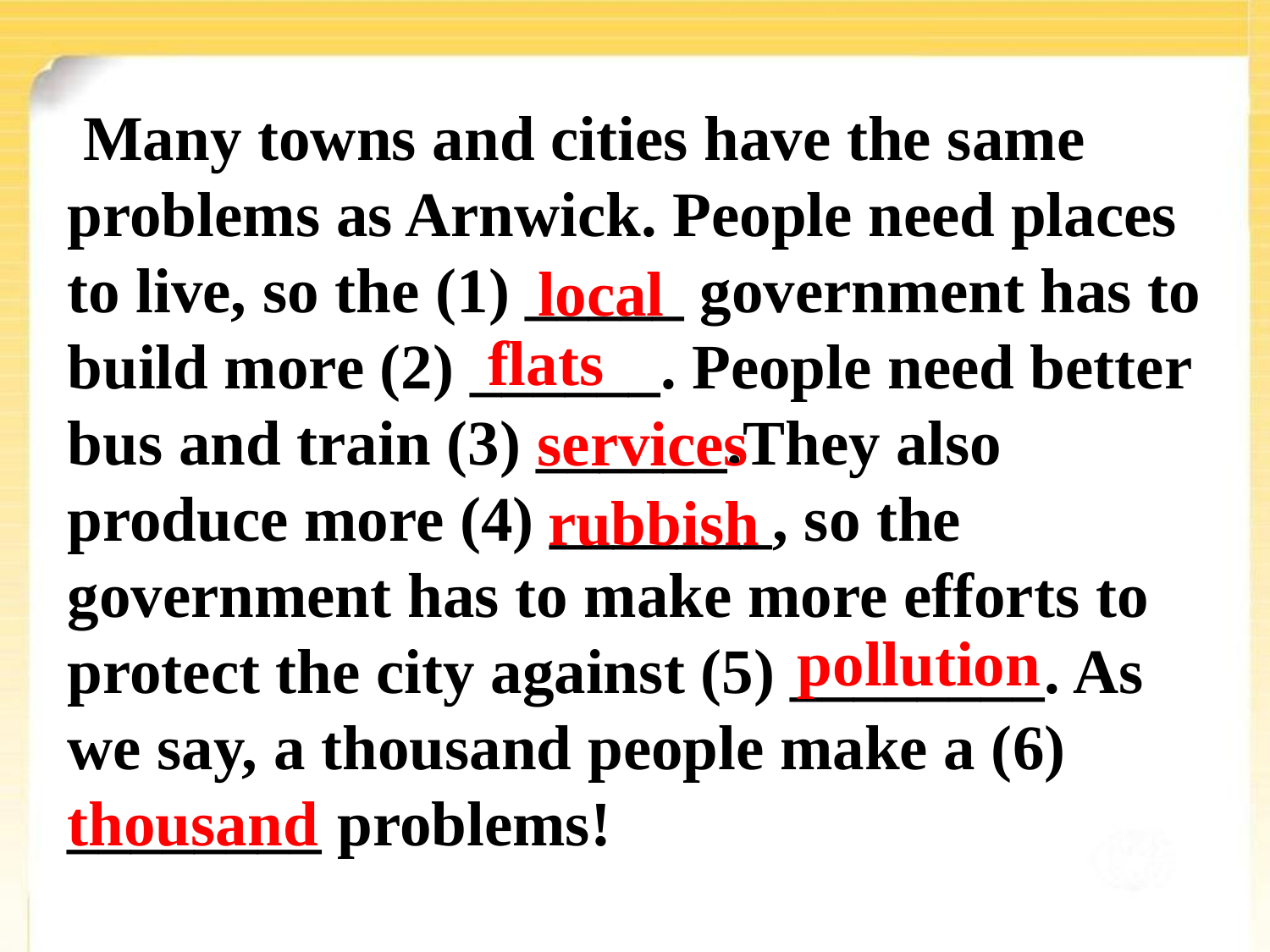

Many towns and cities have the same problems as Arnwick. People need places to live, so the (1) _____ government has to build more (2) ______. People need better bus and train (3) ______.They also produce more (4) _______, so the government has to make more efforts to protect the city against (5) ________. As we say, a thousand people make a (6) ________ problems!
local
flats
services
rubbish
pollution
thousand